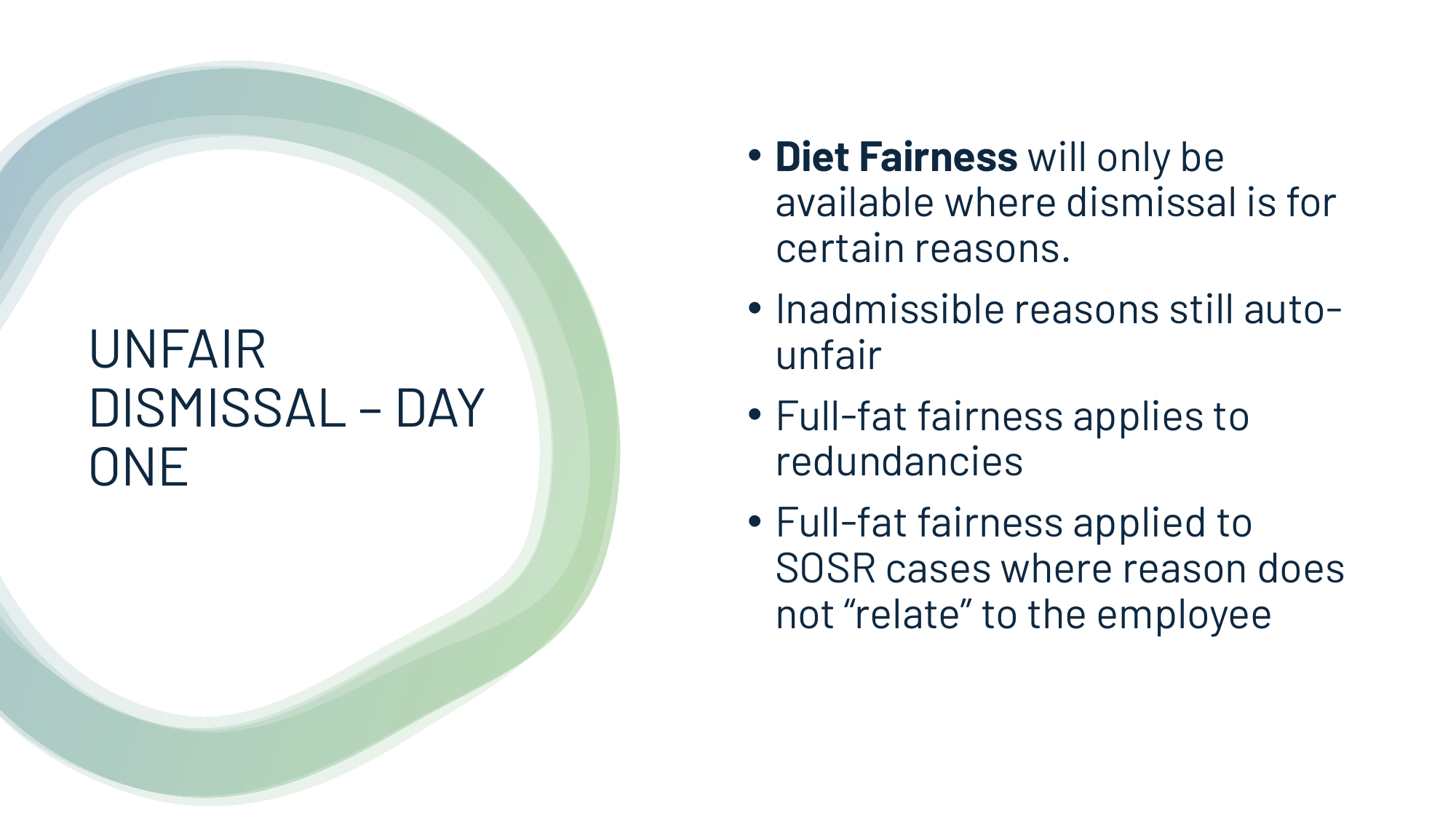

Diet Fairness will only be available where dismissal is for certain reasons.
Inadmissible reasons still auto-unfair
Full-fat fairness applies to redundancies
Full-fat fairness applied to SOSR cases where reason does not “relate” to the employee

# UNFAIR DISMISSAL – DAY ONE